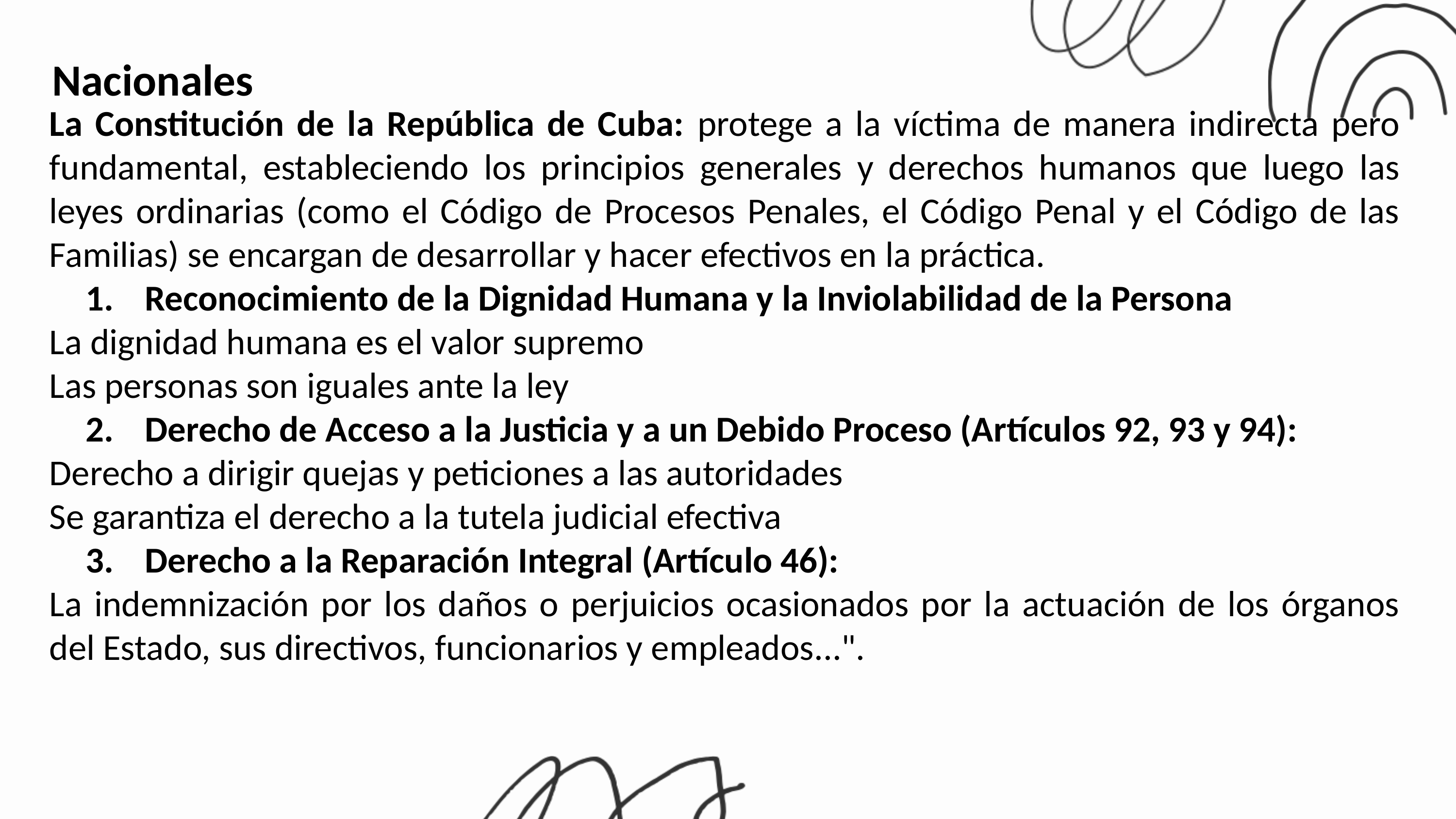

Nacionales
La Constitución de la República de Cuba: protege a la víctima de manera indirecta pero fundamental, estableciendo los principios generales y derechos humanos que luego las leyes ordinarias (como el Código de Procesos Penales, el Código Penal y el Código de las Familias) se encargan de desarrollar y hacer efectivos en la práctica.
Reconocimiento de la Dignidad Humana y la Inviolabilidad de la Persona
La dignidad humana es el valor supremo
Las personas son iguales ante la ley
Derecho de Acceso a la Justicia y a un Debido Proceso (Artículos 92, 93 y 94):
Derecho a dirigir quejas y peticiones a las autoridades
Se garantiza el derecho a la tutela judicial efectiva
Derecho a la Reparación Integral (Artículo 46):
La indemnización por los daños o perjuicios ocasionados por la actuación de los órganos del Estado, sus directivos, funcionarios y empleados...".